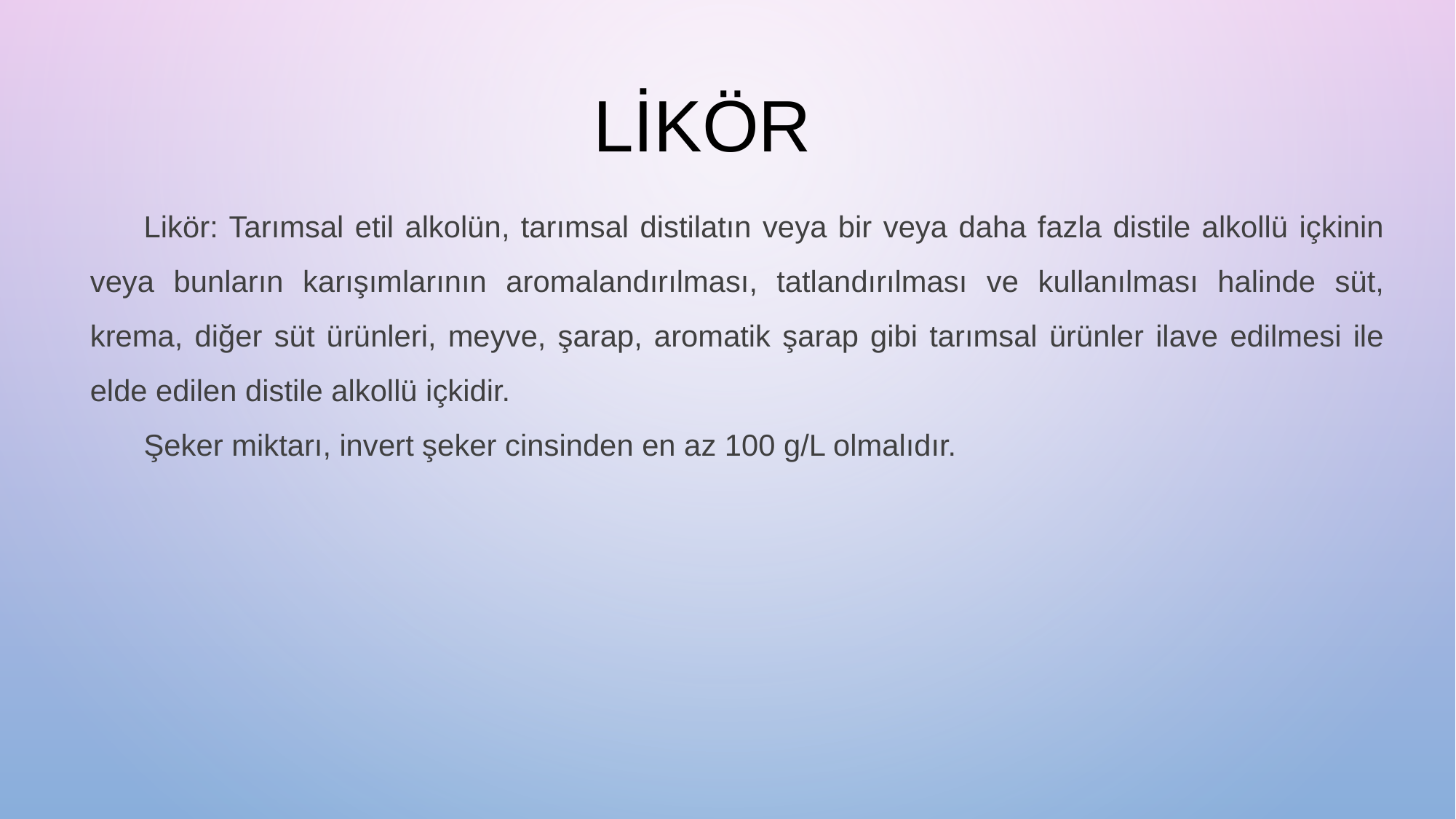

# LİKÖR
Likör: Tarımsal etil alkolün, tarımsal distilatın veya bir veya daha fazla distile alkollü içkinin veya bunların karışımlarının aromalandırılması, tatlandırılması ve kullanılması halinde süt, krema, diğer süt ürünleri, meyve, şarap, aromatik şarap gibi tarımsal ürünler ilave edilmesi ile elde edilen distile alkollü içkidir.
Şeker miktarı, invert şeker cinsinden en az 100 g/L olmalıdır.